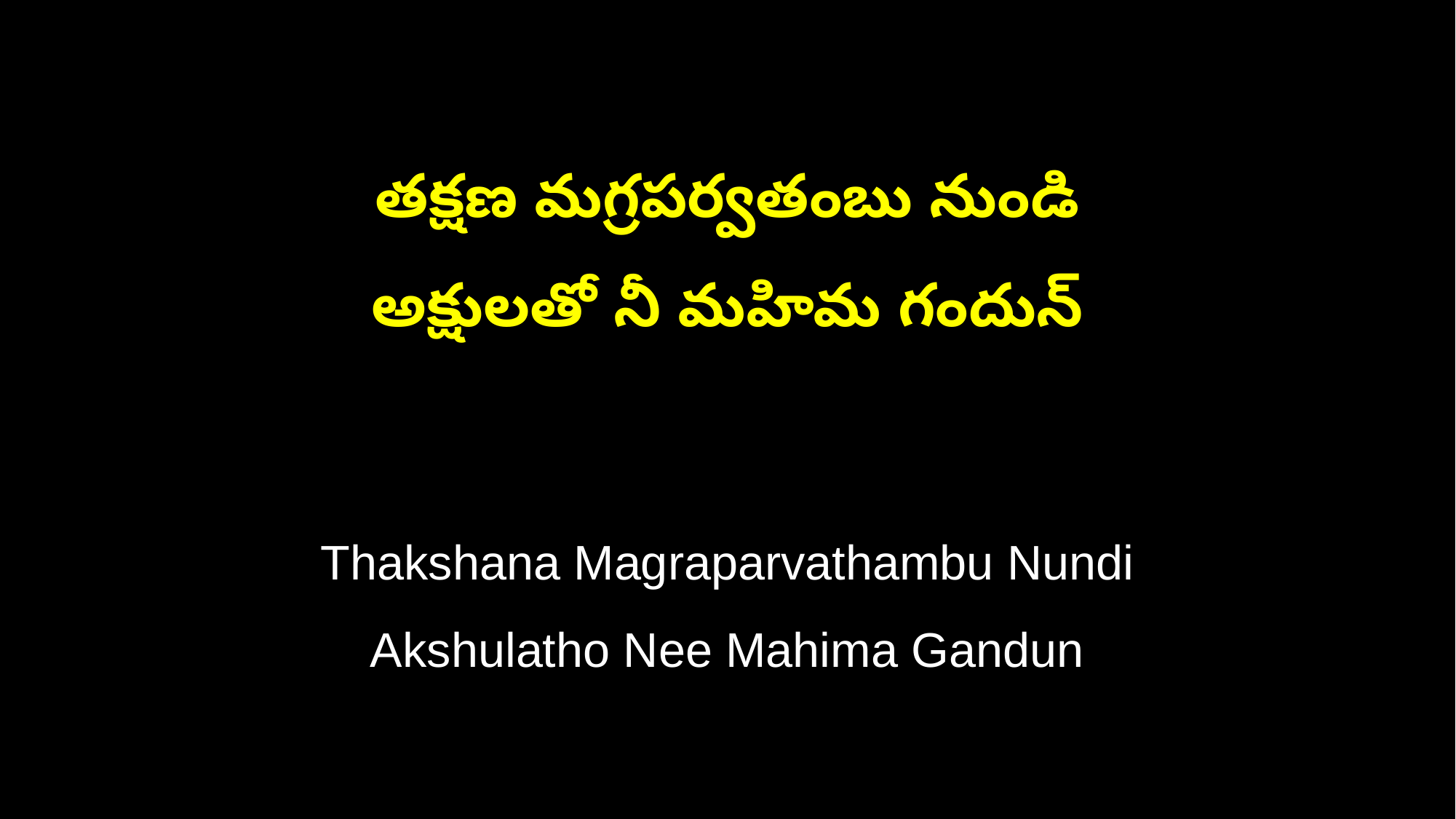

తక్షణ మగ్రపర్వతంబు నుండి
అక్షులతో నీ మహిమ గందున్
Thakshana Magraparvathambu Nundi
Akshulatho Nee Mahima Gandun